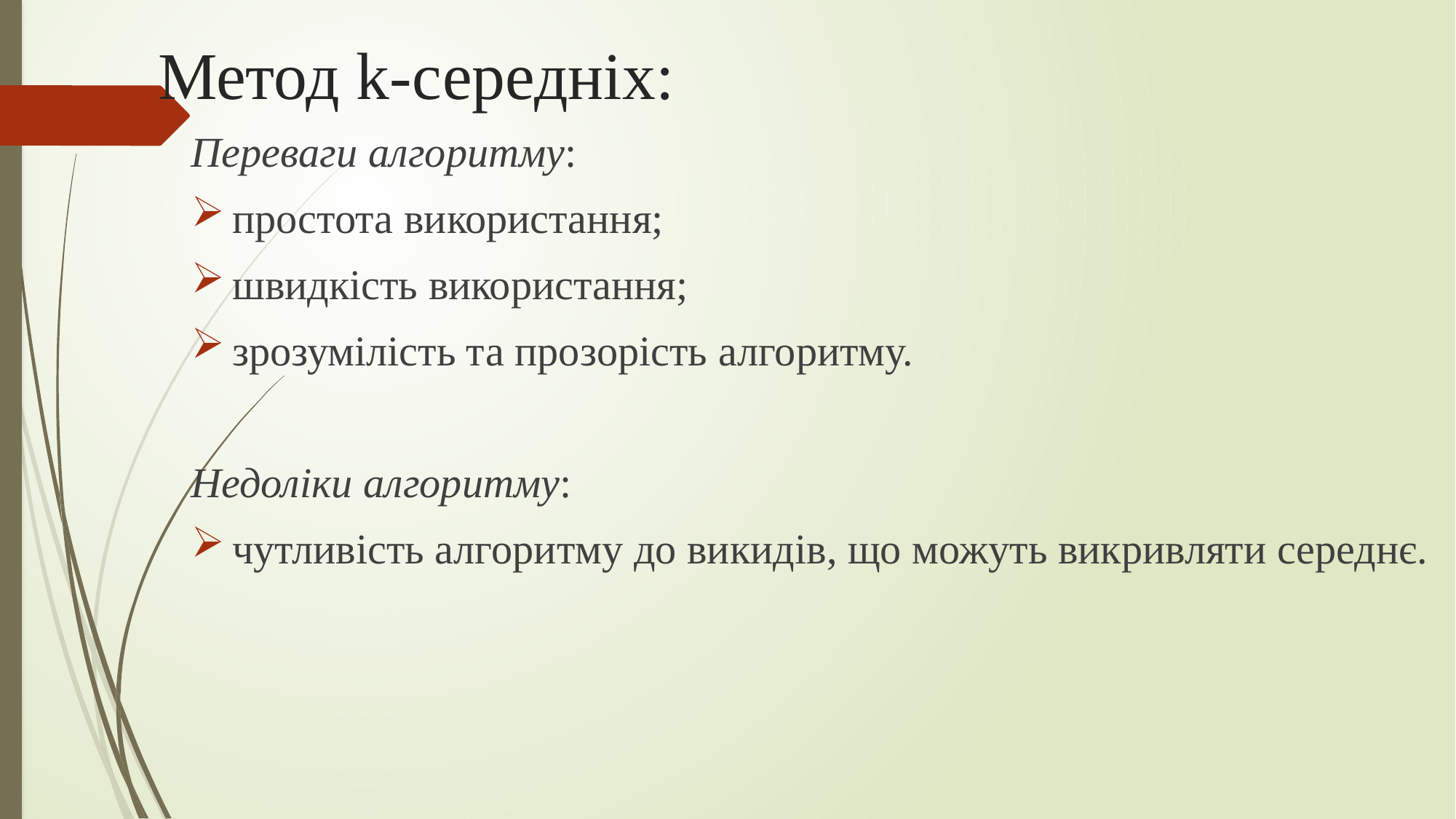

# Метод k-середніх:
Переваги алгоритму:
простота використання;
швидкість використання;
зрозумілість та прозорість алгоритму.

Недоліки алгоритму:
чутливість алгоритму до викидів, що можуть викривляти середнє.